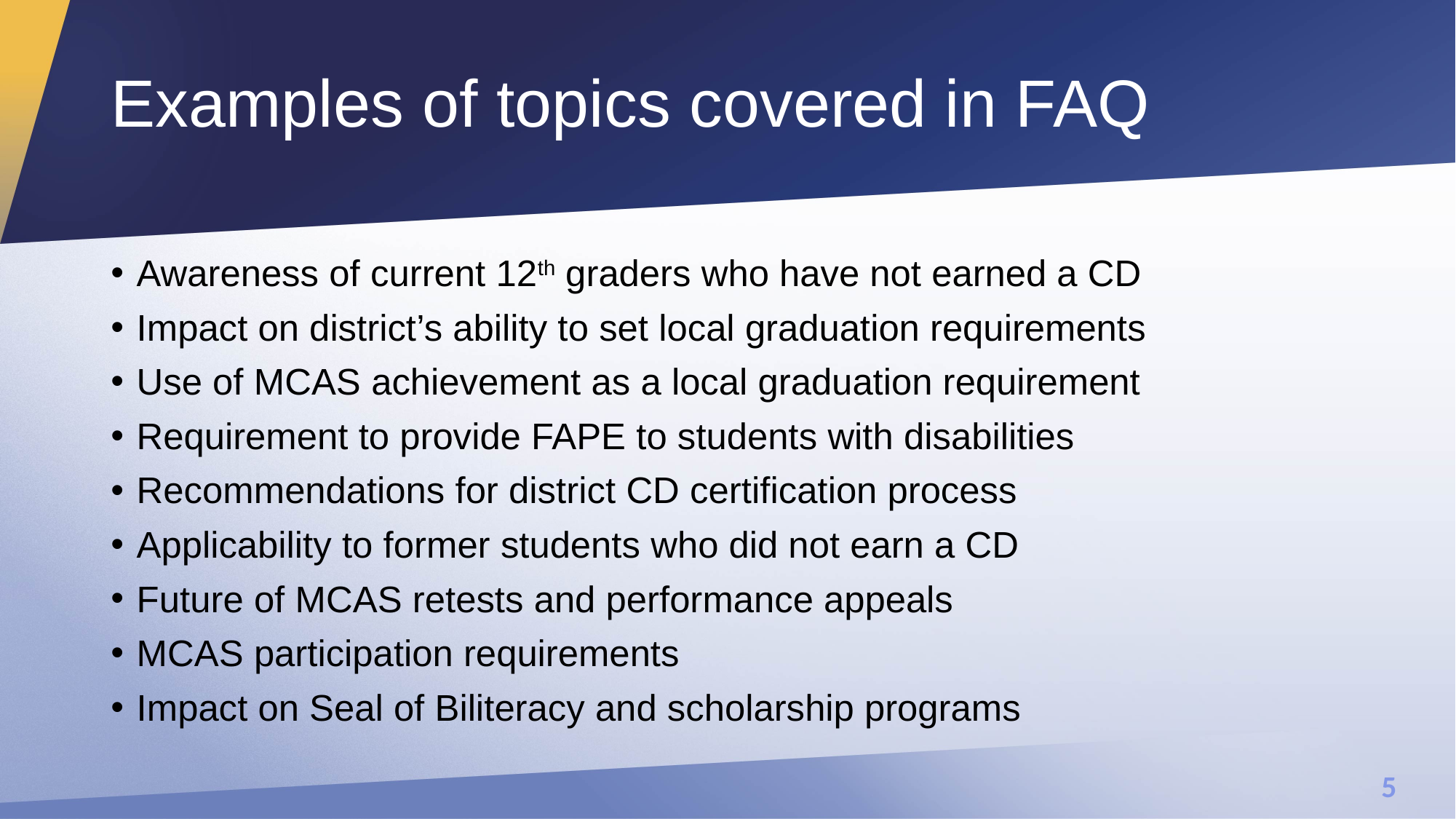

# Examples of topics covered in FAQ
Awareness of current 12th graders who have not earned a CD
Impact on district’s ability to set local graduation requirements
Use of MCAS achievement as a local graduation requirement
Requirement to provide FAPE to students with disabilities
Recommendations for district CD certification process
Applicability to former students who did not earn a CD
Future of MCAS retests and performance appeals
MCAS participation requirements
Impact on Seal of Biliteracy and scholarship programs